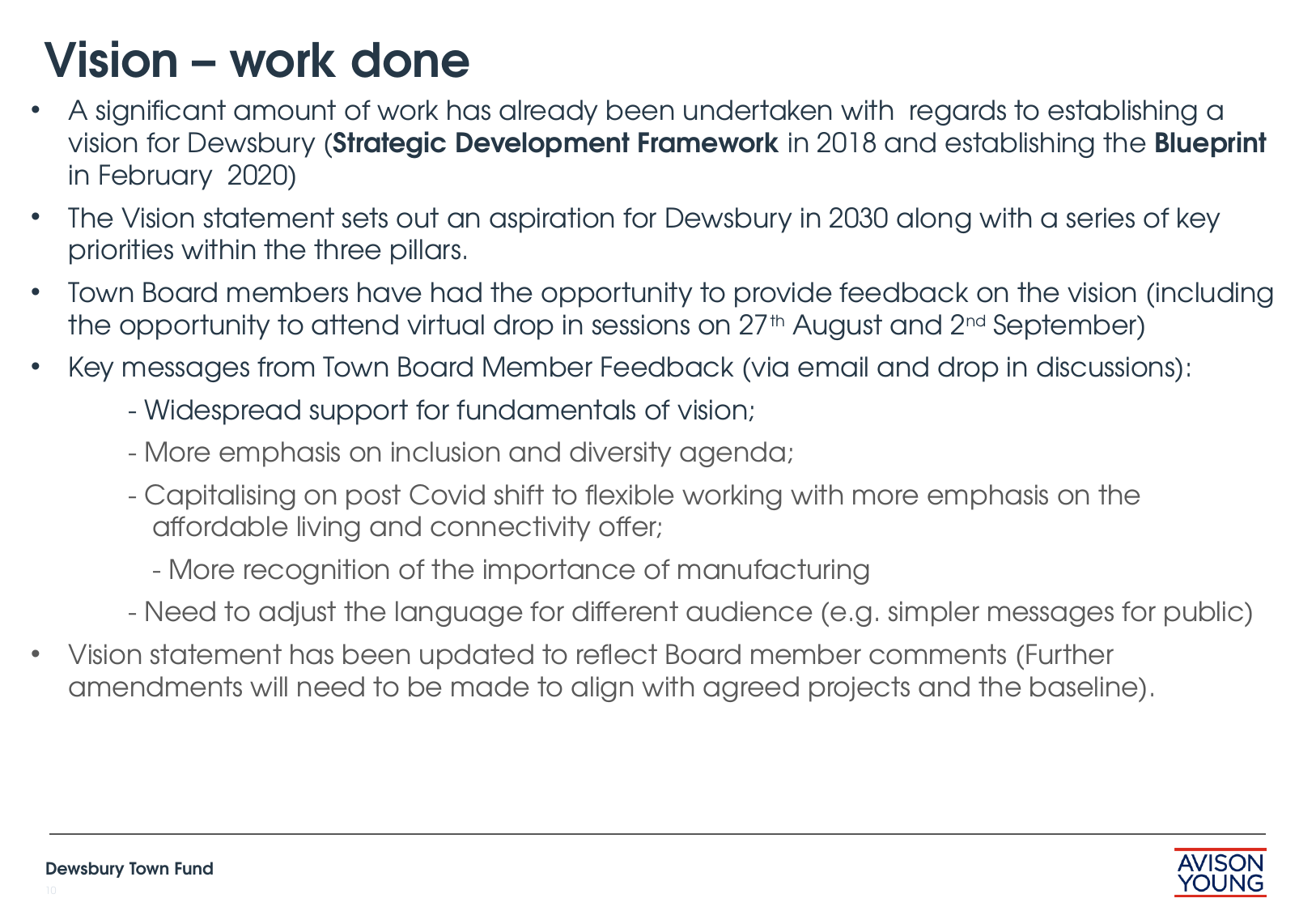

# Vision – work done
A significant amount of work has already been undertaken with  regards to establishing a vision for Dewsbury (Strategic Development Framework in 2018 and establishing the Blueprint in February  2020)
The Vision statement sets out an aspiration for Dewsbury in 2030 along with a series of key priorities within the three pillars.
Town Board members have had the opportunity to provide feedback on the vision (including the opportunity to attend virtual drop in sessions on 27th August and 2nd September)
Key messages from Town Board Member Feedback (via email and drop in discussions):
             - Widespread support for fundamentals of vision;
             - More emphasis on inclusion and diversity agenda;
             - Capitalising on post Covid shift to flexible working with more emphasis on the 	  	affordable living and connectivity offer;
	- More recognition of the importance of manufacturing
             - Need to adjust the language for different audience (e.g. simpler messages for public)
Vision statement has been updated to reflect Board member comments (Further amendments will need to be made to align with agreed projects and the baseline).

Dewsbury Town Fund
10